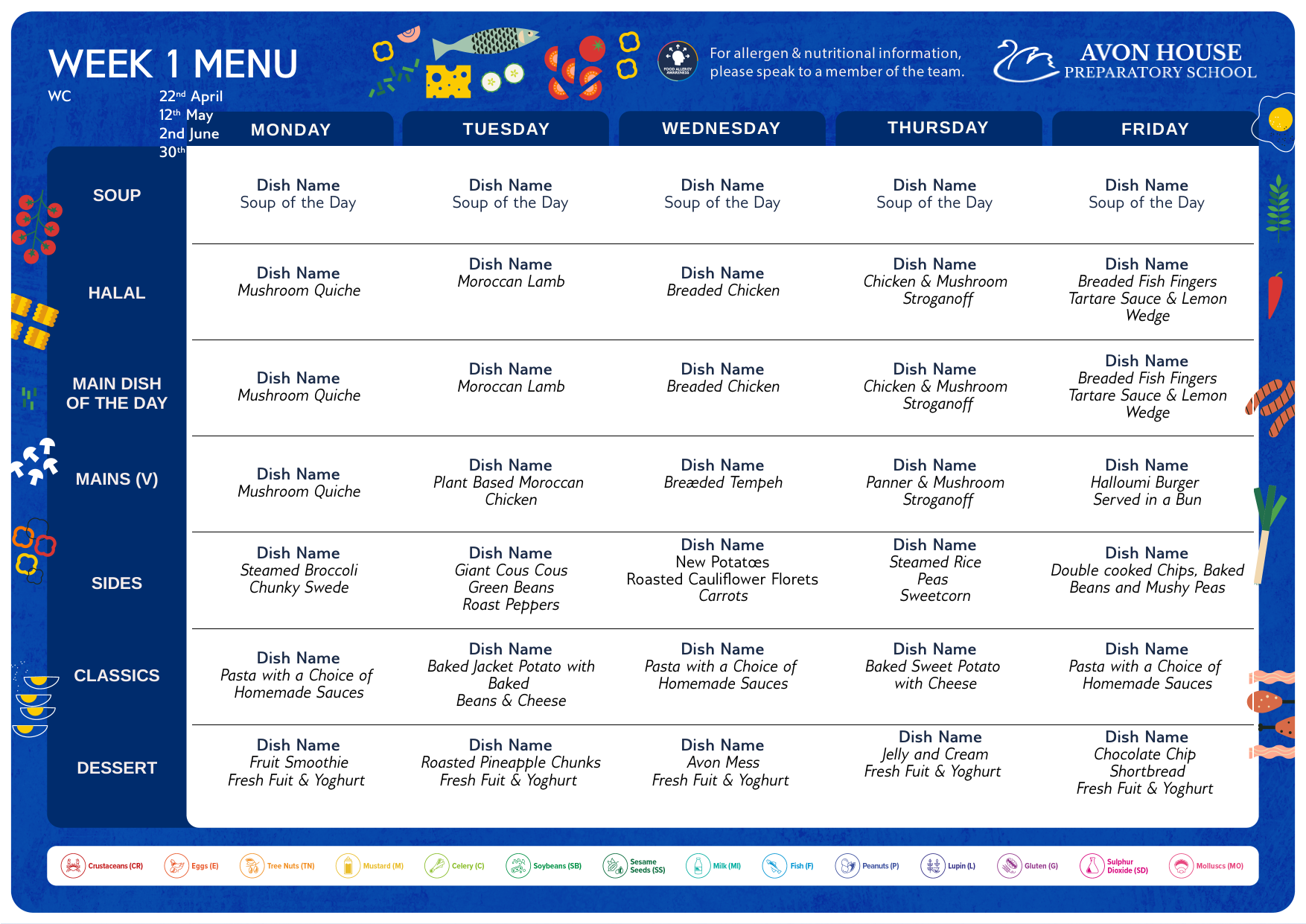

WEEK 1 MENU
WC 	22nd April
	12th May
	2nd June
	30th June

THURSDAY
WEDNESDAY
TUESDAY
FRIDAY
MONDAY
| Dish Name Soup of the Day | Dish Name Soup of the Day | Dish Name Soup of the Day | Dish Name Soup of the Day | Dish Name Soup of the Day |
| --- | --- | --- | --- | --- |
| Dish Name Mushroom Quiche | Dish Name Moroccan Lamb | Dish Name Breaded Chicken | Dish Name Chicken & Mushroom Stroganoff | Dish Name Breaded Fish Fingers Tartare Sauce & Lemon Wedge |
| Dish Name Mushroom Quiche | Dish Name Moroccan Lamb | Dish Name Breaded Chicken | Dish Name Chicken & Mushroom Stroganoff | Dish Name Breaded Fish Fingers Tartare Sauce & Lemon Wedge |
| Dish Name Mushroom Quiche | Dish Name Plant Based Moroccan Chicken | Dish Name Breaeded Tempeh | Dish Name Panner & Mushroom Stroganoff | Dish Name Halloumi Burger Served in a Bun |
| Dish Name Steamed Broccoli Chunky Swede | Dish Name Giant Cous Cous Green Beans Roast Peppers | Dish Name New Potatoes Roasted Cauliflower Florets Carrots | Dish Name Steamed Rice Peas Sweetcorn | Dish Name Double cooked Chips, Baked Beans and Mushy Peas |
| Dish Name Pasta with a Choice of Homemade Sauces | Dish Name Baked Jacket Potato with Baked Beans & Cheese | Dish Name Pasta with a Choice of Homemade Sauces | Dish Name Baked Sweet Potato with Cheese | Dish Name Pasta with a Choice of Homemade Sauces |
| Dish Name Fruit Smoothie Fresh Fuit & Yoghurt | Dish Name Roasted Pineapple Chunks Fresh Fuit & Yoghurt | Dish Name Avon Mess Fresh Fuit & Yoghurt | Dish Name Jelly and Cream Fresh Fuit & Yoghurt | Dish Name Chocolate Chip Shortbread Fresh Fuit & Yoghurt |
| SOUP |
| --- |
| HALAL |
| MAIN DISH OF THE DAY MAINS (V) |
| SIDES |
| CLASSICS |
| DESSERT |